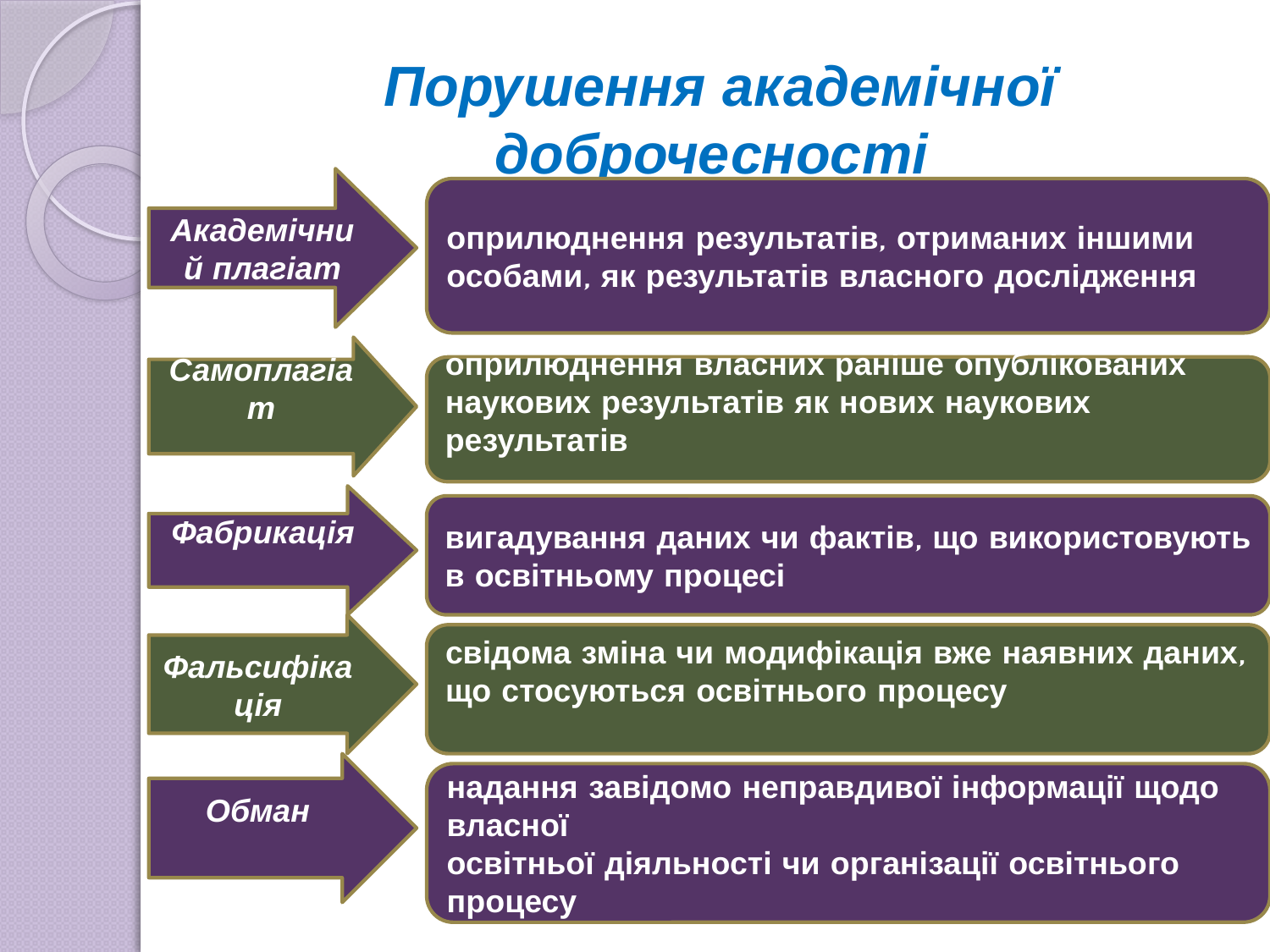

# Порушення академічної доброчесності

Академічний плагіат
оприлюднення результатів, отриманих іншими особами, як результатів власного дослідження

Самоплагіат
оприлюднення власних раніше опублікованих наукових результатів як нових наукових результатів
Фабрикація
вигадування даних чи фактів, що використовують
в освітньому процесі

Фальсифікація
свідома зміна чи модифікація вже наявних даних,
що стосуються освітнього процесу
Обман

надання завідомо неправдивої інформації щодо власної
освітньої діяльності чи організації освітнього процесу